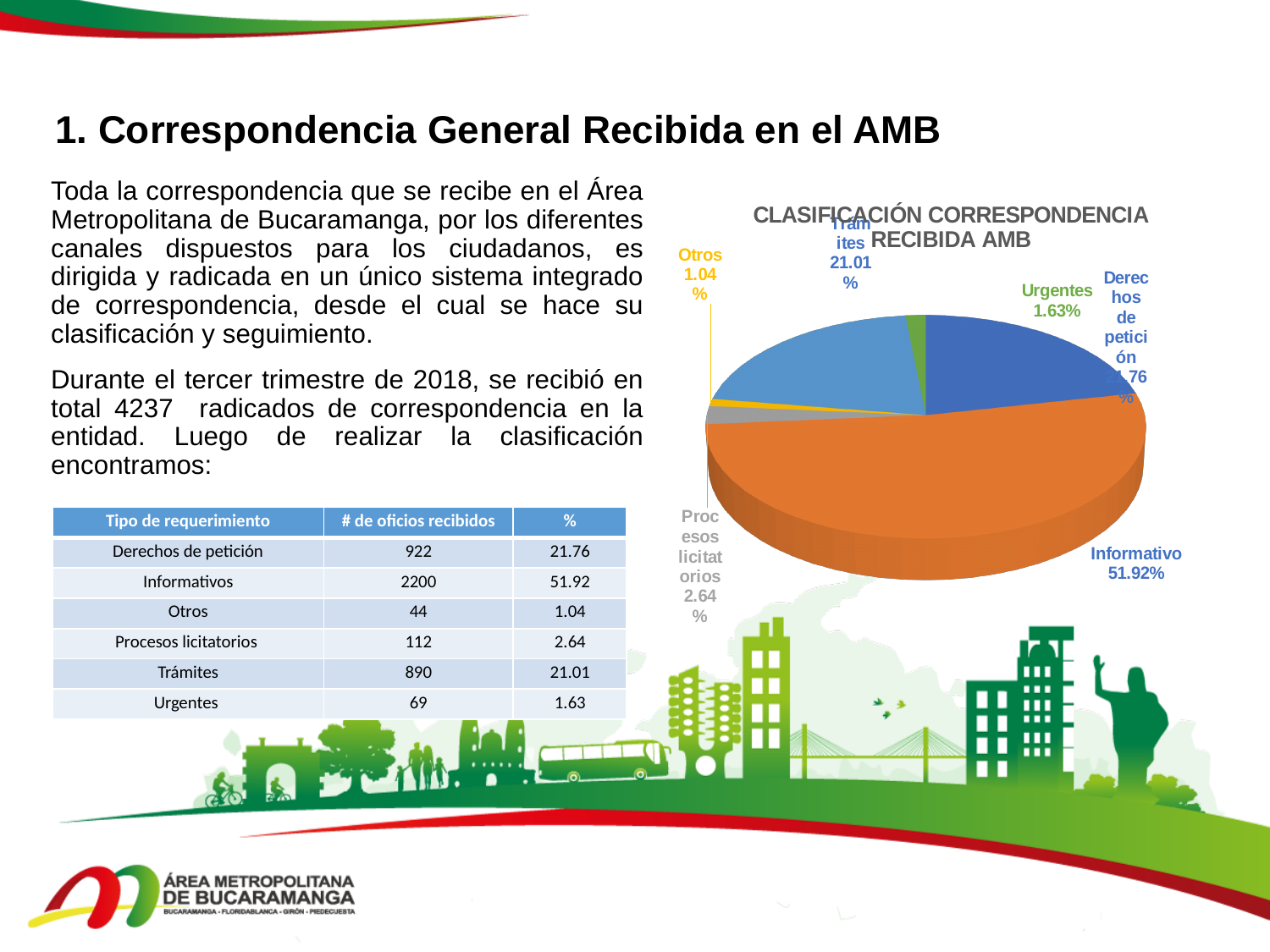

# 1. Correspondencia General Recibida en el AMB
Toda la correspondencia que se recibe en el Área Metropolitana de Bucaramanga, por los diferentes canales dispuestos para los ciudadanos, es dirigida y radicada en un único sistema integrado de correspondencia, desde el cual se hace su clasificación y seguimiento.
Durante el tercer trimestre de 2018, se recibió en total 4237  radicados de correspondencia en la entidad. Luego de realizar la clasificación encontramos:

[unsupported chart]

| Tipo de requerimiento | # de oficios recibidos | % |
| --- | --- | --- |
| Derechos de petición | 922 | 21.76 |
| Informativos | 2200 | 51.92 |
| Otros | 44 | 1.04 |
| Procesos licitatorios | 112 | 2.64 |
| Trámites | 890 | 21.01 |
| Urgentes | 69 | 1.63 |